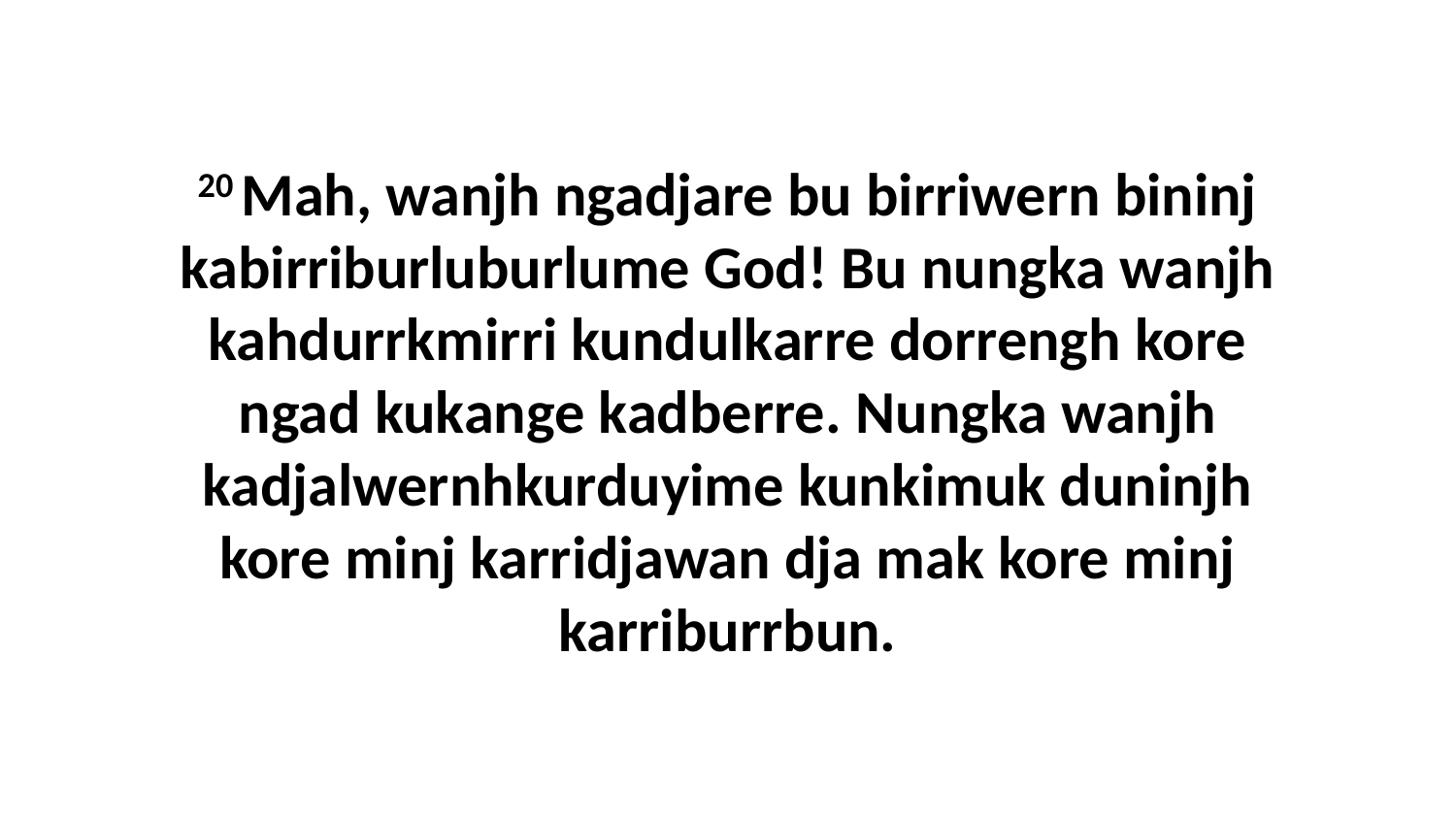

20 Mah, wanjh ngadjare bu birriwern bininj kabirriburluburlume God! Bu nungka wanjh kahdurrkmirri kundulkarre dorrengh kore ngad kukange kadberre. Nungka wanjh kadjalwernhkurduyime kunkimuk duninjh kore minj karridjawan dja mak kore minj karriburrbun.